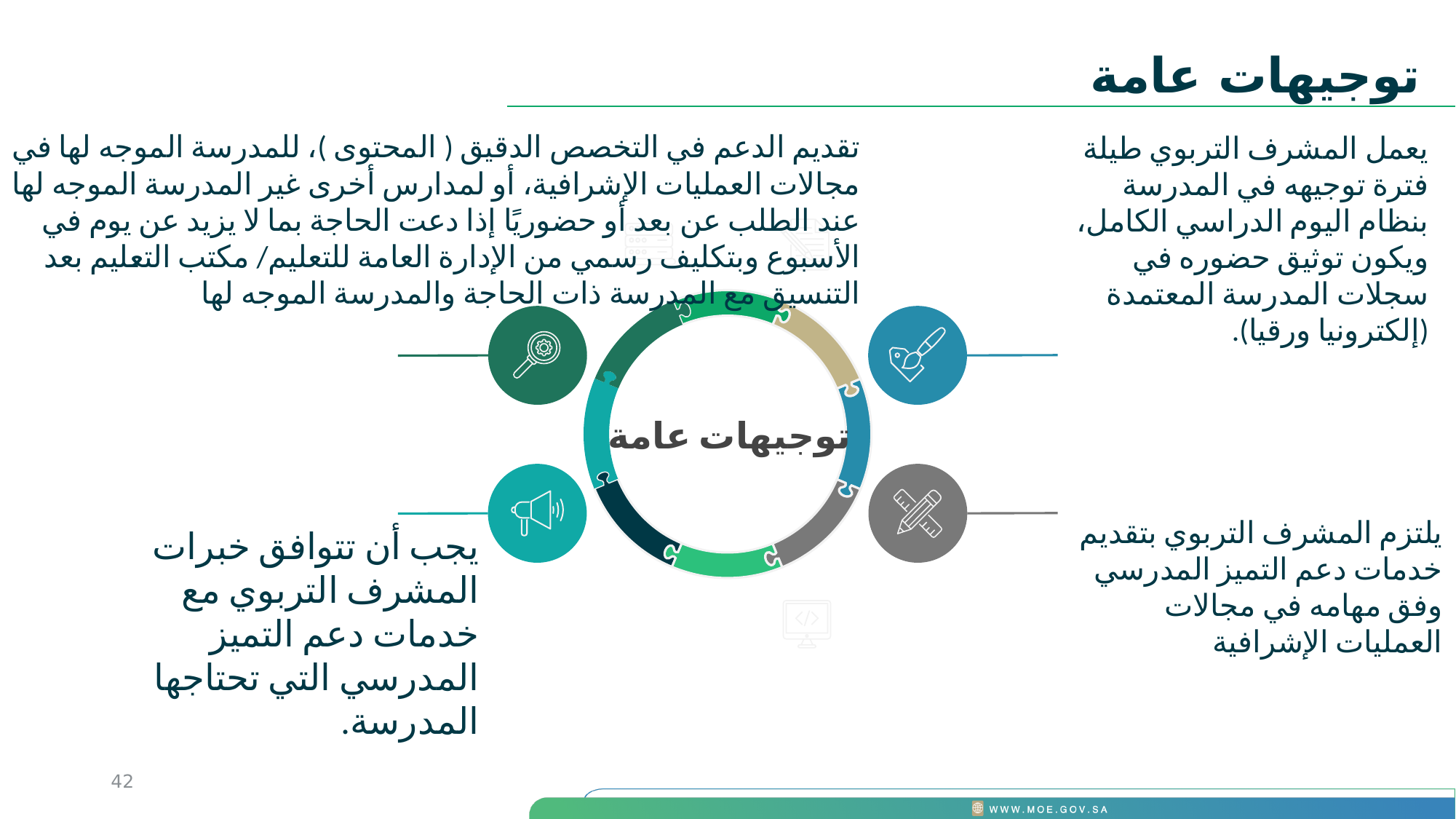

توجيهات عامة
تقديم الدعم في التخصص الدقيق ( المحتوى )، للمدرسة الموجه لها في مجالات العمليات الإشرافية، أو لمدارس أخرى غير المدرسة الموجه لها عند الطلب عن بعد أو حضوريًا إذا دعت الحاجة بما لا يزيد عن يوم في الأسبوع وبتكليف رسمي من الإدارة العامة للتعليم/ مكتب التعليم بعد التنسيق مع المدرسة ذات الحاجة والمدرسة الموجه لها
يعمل المشرف التربوي طيلة فترة توجيهه في المدرسة بنظام اليوم الدراسي الكامل، ويكون توثيق حضوره في سجلات المدرسة المعتمدة (إلكترونيا ورقيا).

توجيهات عامة

يلتزم المشرف التربوي بتقديم خدمات دعم التميز المدرسي وفق مهامه في مجالات العمليات الإشرافية
يجب أن تتوافق خبرات المشرف التربوي مع خدمات دعم التميز المدرسي التي تحتاجها المدرسة.

42